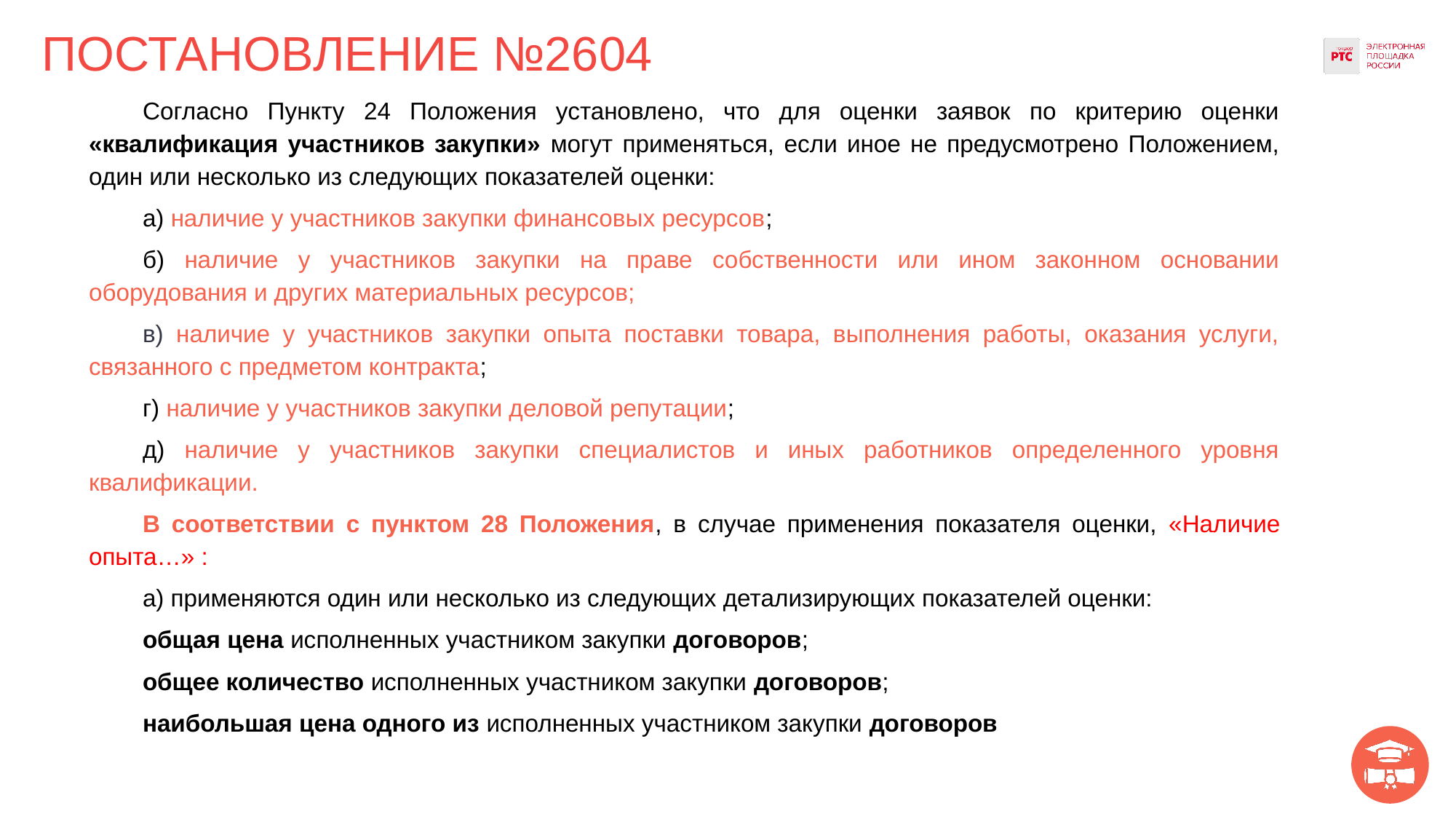

# ПОСТАНОВЛЕНИЕ №2604
Согласно Пункту 24 Положения установлено, что для оценки заявок по критерию оценки «квалификация участников закупки» могут применяться, если иное не предусмотрено Положением, один или несколько из следующих показателей оценки:
а) наличие у участников закупки финансовых ресурсов;
б) наличие у участников закупки на праве собственности или ином законном основании оборудования и других материальных ресурсов;
в) наличие у участников закупки опыта поставки товара, выполнения работы, оказания услуги, связанного с предметом контракта;
г) наличие у участников закупки деловой репутации;
д) наличие у участников закупки специалистов и иных работников определенного уровня квалификации.
В соответствии с пунктом 28 Положения, в случае применения показателя оценки, «Наличие опыта…» :
а) применяются один или несколько из следующих детализирующих показателей оценки:
общая цена исполненных участником закупки договоров;
общее количество исполненных участником закупки договоров;
наибольшая цена одного из исполненных участником закупки договоров